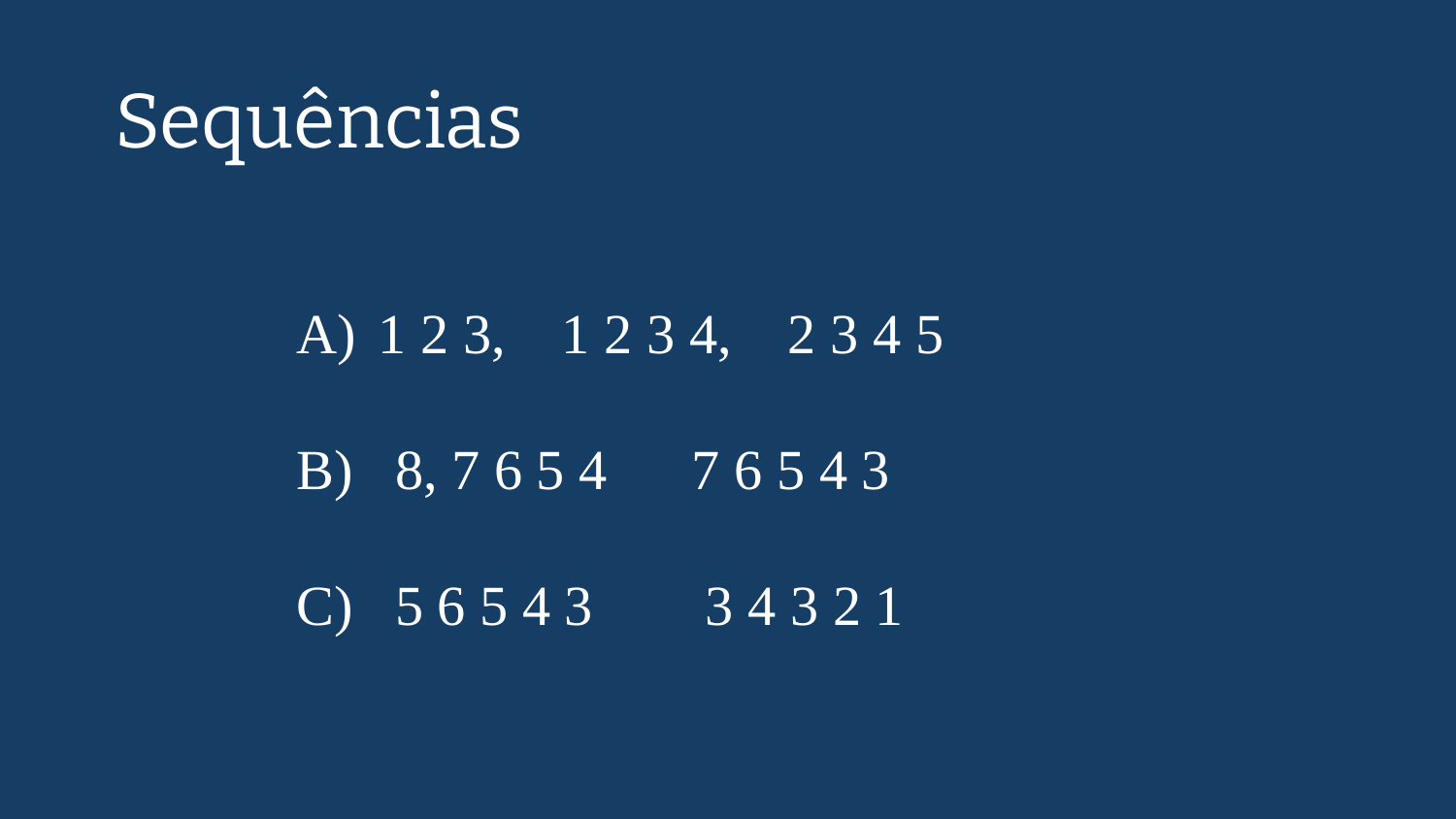

# Sequências
1 2 3,    1 2 3 4,    2 3 4 5

B)   8, 7 6 5 4      7 6 5 4 3

C)   5 6 5 4 3        3 4 3 2 1